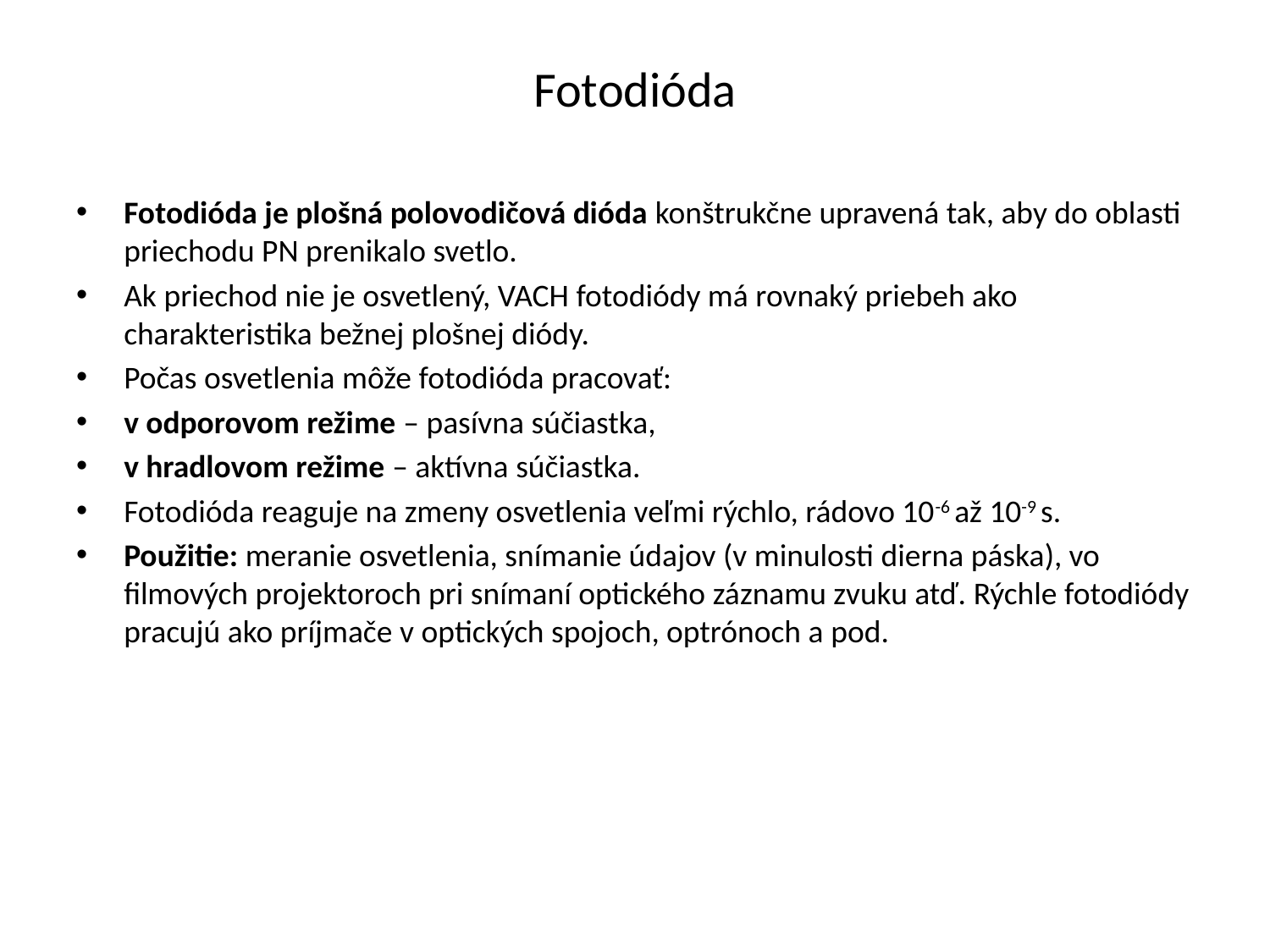

# Fotodióda
Fotodióda je plošná polovodičová dióda konštrukčne upravená tak, aby do oblasti priechodu PN prenikalo svetlo.
Ak priechod nie je osvetlený, VACH fotodiódy má rovnaký priebeh ako charakteristika bežnej plošnej diódy.
Počas osvetlenia môže fotodióda pracovať:
v odporovom režime – pasívna súčiastka,
v hradlovom režime – aktívna súčiastka.
Fotodióda reaguje na zmeny osvetlenia veľmi rýchlo, rádovo 10-6 až 10-9 s.
Použitie: meranie osvetlenia, snímanie údajov (v minulosti dierna páska), vo filmových projektoroch pri snímaní optického záznamu zvuku atď. Rýchle fotodiódy pracujú ako príjmače v optických spojoch, optrónoch a pod.